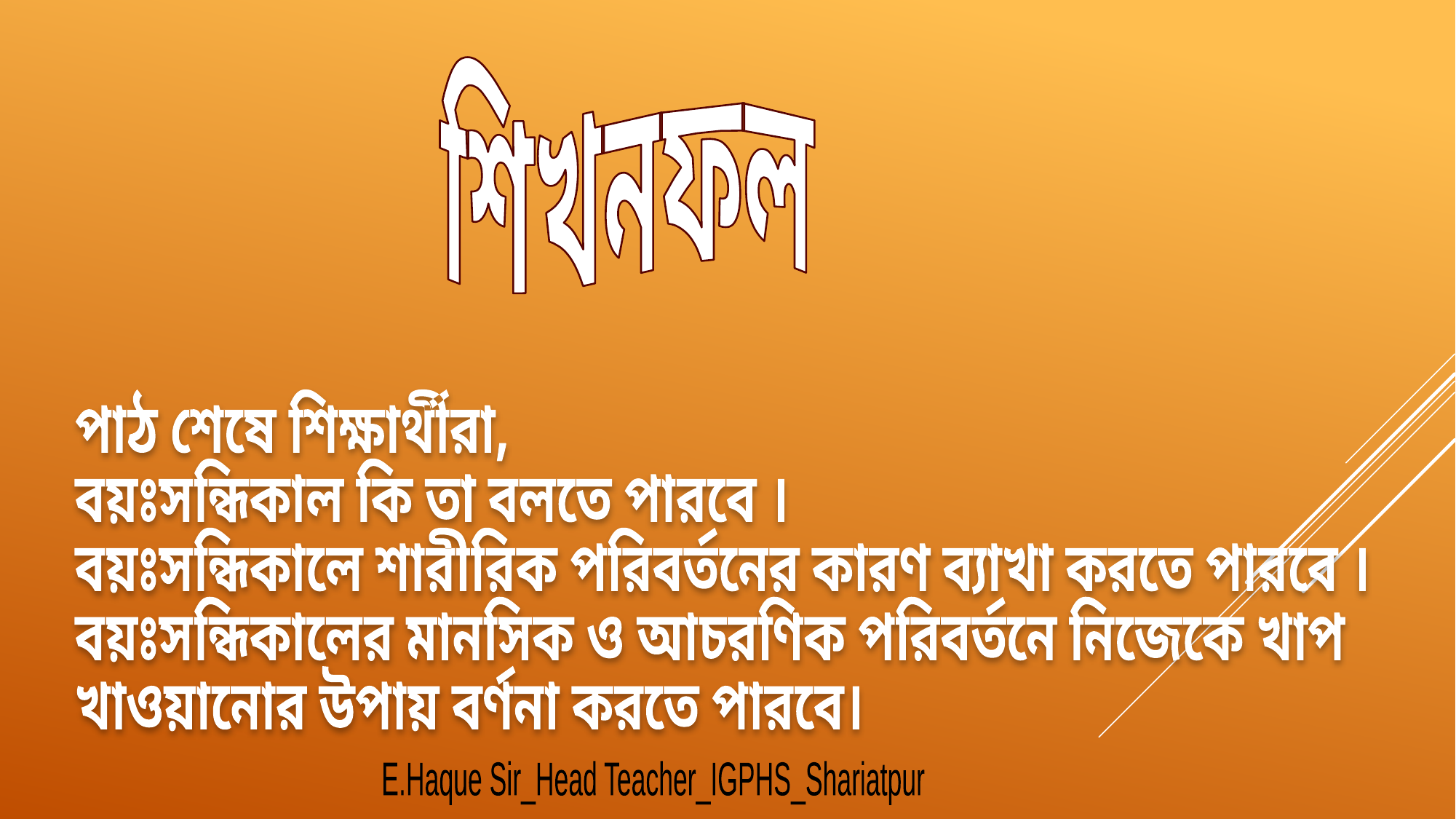

শিখনফল
পাঠ শেষে শিক্ষার্থীরা,
বয়ঃসন্ধিকাল কি তা বলতে পারবে ।
বয়ঃসন্ধিকালে শারীরিক পরিবর্তনের কারণ ব্যাখা করতে পারবে ।
বয়ঃসন্ধিকালের মানসিক ও আচরণিক পরিবর্তনে নিজেকে খাপ
খাওয়ানোর উপায় বর্ণনা করতে পারবে।